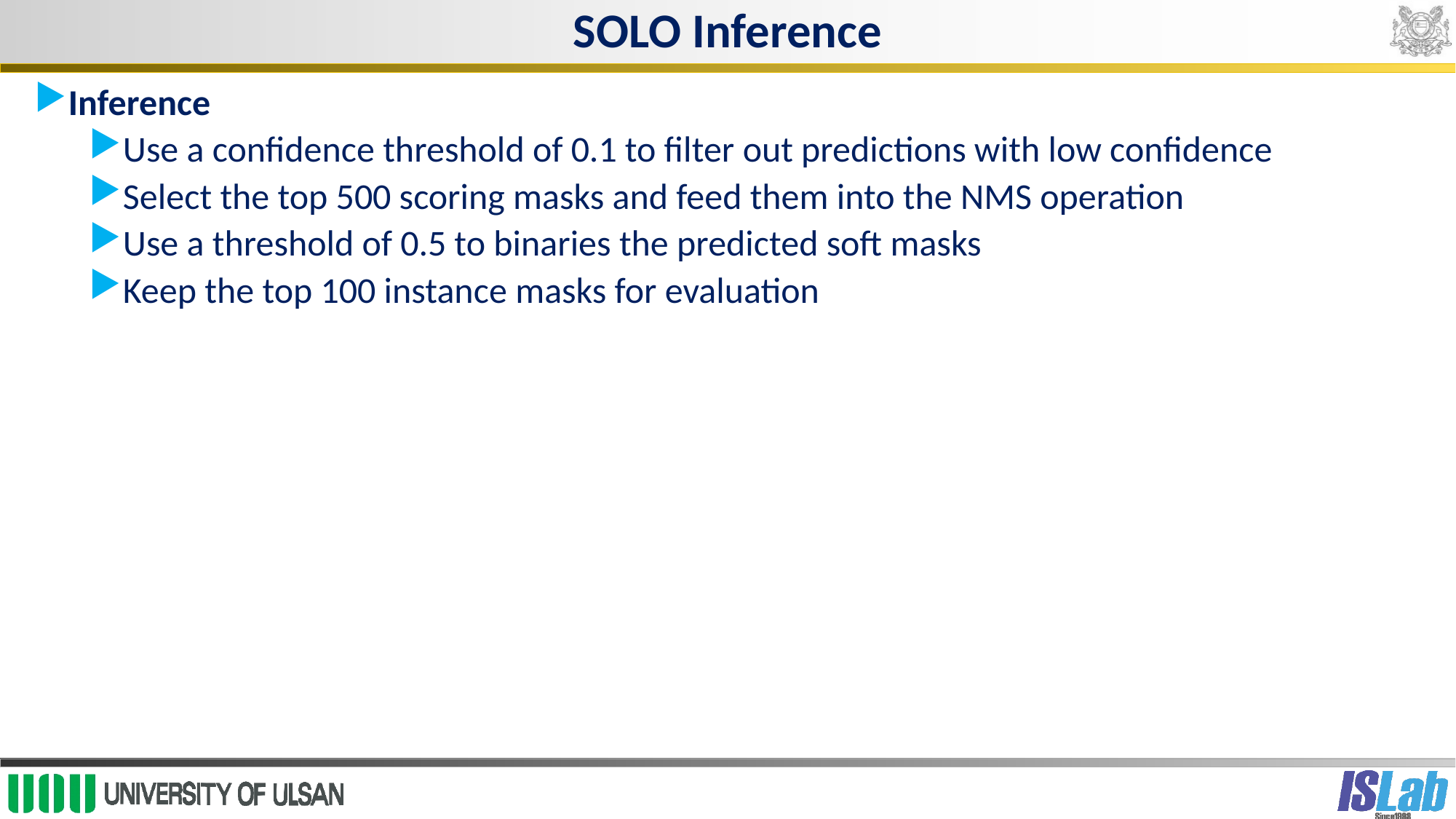

# SOLO Inference
Inference
Use a confidence threshold of 0.1 to filter out predictions with low confidence
Select the top 500 scoring masks and feed them into the NMS operation
Use a threshold of 0.5 to binaries the predicted soft masks
Keep the top 100 instance masks for evaluation
9